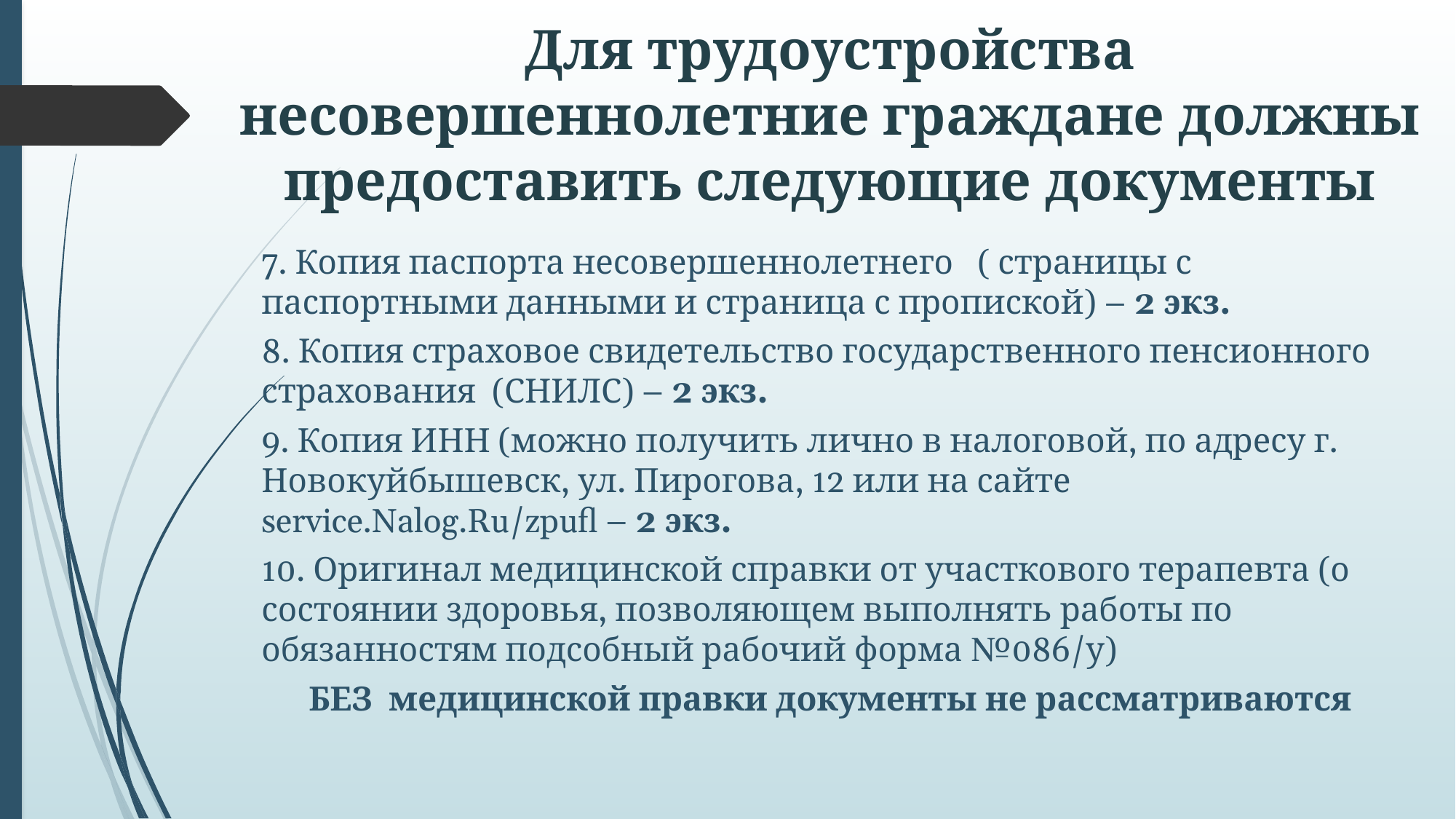

# Для трудоустройства несовершеннолетние граждане должны предоставить следующие документы
7. Копия паспорта несовершеннолетнего   ( страницы с паспортными данными и страница с пропиской) – 2 экз.
8. Копия страховое свидетельство государственного пенсионного страхования  (СНИЛС) – 2 экз.
9. Копия ИНН (можно получить лично в налоговой, по адресу г. Новокуйбышевск, ул. Пирогова, 12 или на сайте service.Nalog.Ru/zpufl – 2 экз.
10. Оригинал медицинской справки от участкового терапевта (о состоянии здоровья, позволяющем выполнять работы по обязанностям подсобный рабочий форма №086/у)
БЕЗ  медицинской правки документы не рассматриваются